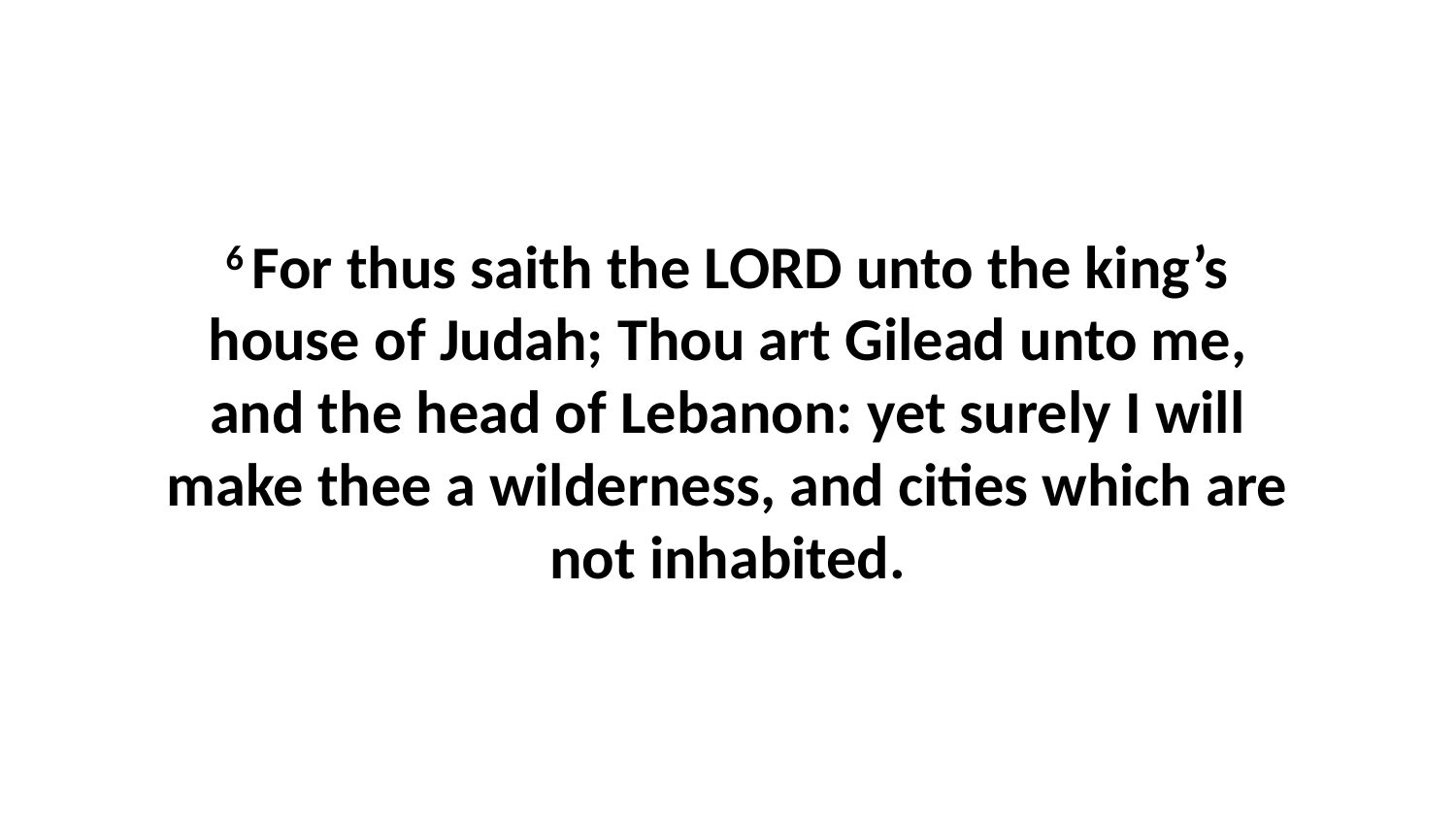

6 For thus saith the LORD unto the king’s house of Judah; Thou art Gilead unto me, and the head of Lebanon: yet surely I will make thee a wilderness, and cities which are not inhabited.